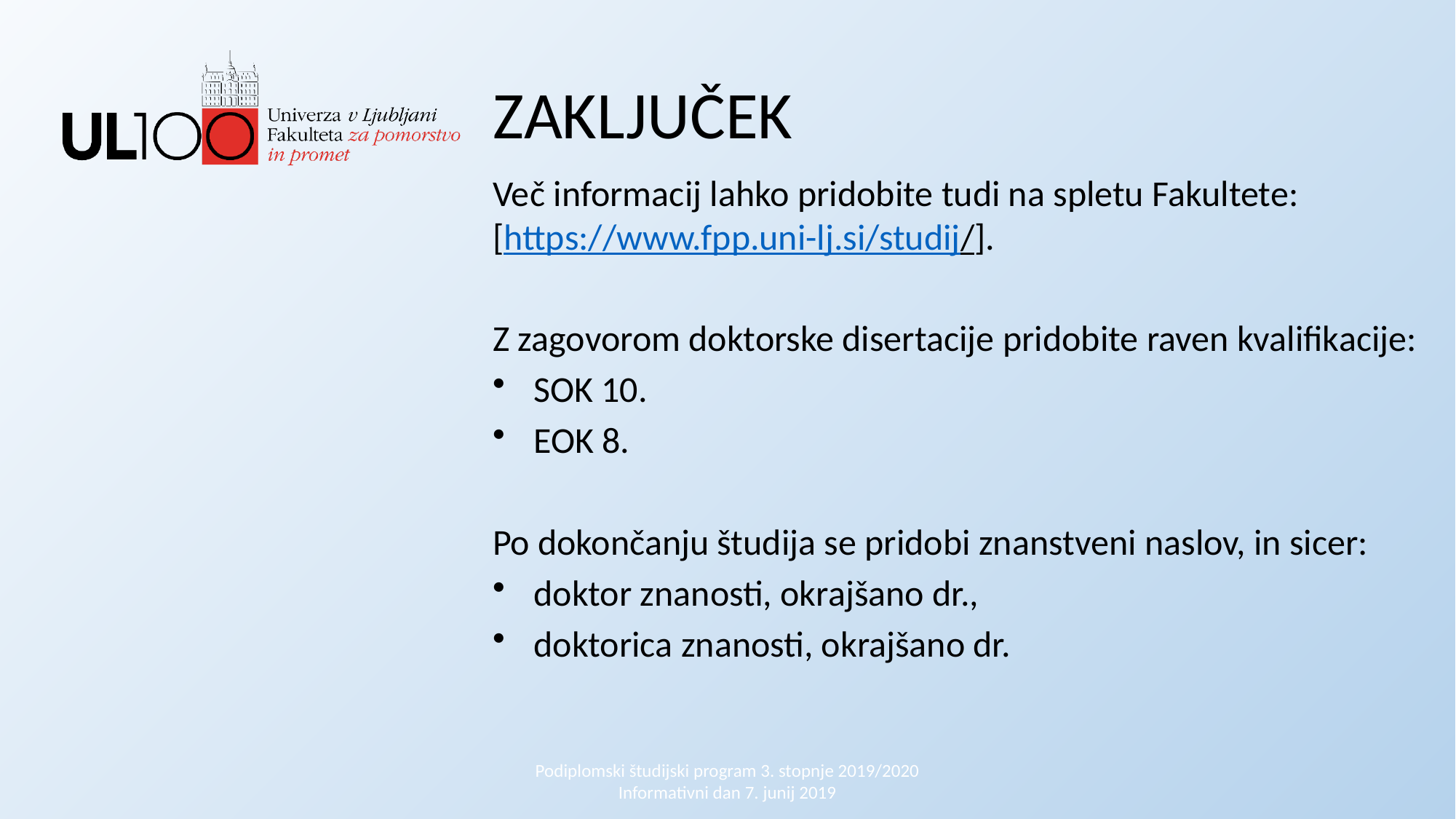

ZAKLJUČEK
Več informacij lahko pridobite tudi na spletu Fakultete:
[https://www.fpp.uni-lj.si/studij/].

Z zagovorom doktorske disertacije pridobite raven kvalifikacije:
SOK 10.
EOK 8.

Po dokončanju študija se pridobi znanstveni naslov, in sicer:
doktor znanosti, okrajšano dr.,
doktorica znanosti, okrajšano dr.
Podiplomski študijski program 3. stopnje 2019/2020 Informativni dan 7. junij 2019